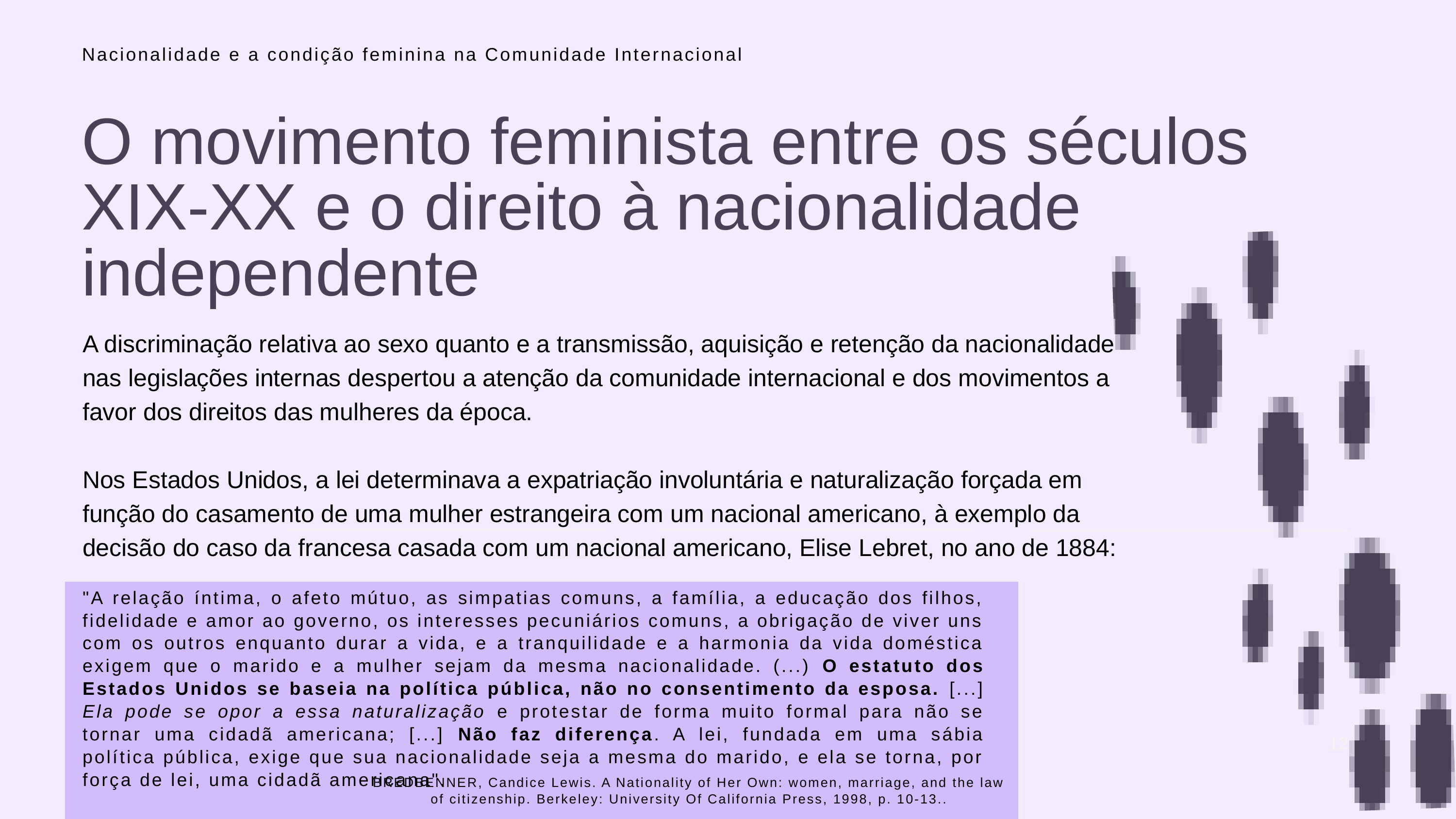

Nacionalidade e a condição feminina na Comunidade Internacional
O movimento feminista entre os séculos XIX-XX e o direito à nacionalidade independente
A discriminação relativa ao sexo quanto e a transmissão, aquisição e retenção da nacionalidade nas legislações internas despertou a atenção da comunidade internacional e dos movimentos a favor dos direitos das mulheres da época.

Nos Estados Unidos, a lei determinava a expatriação involuntária e naturalização forçada em função do casamento de uma mulher estrangeira com um nacional americano, à exemplo da decisão do caso da francesa casada com um nacional americano, Elise Lebret, no ano de 1884:

"A relação íntima, o afeto mútuo, as simpatias comuns, a família, a educação dos filhos, fidelidade e amor ao governo, os interesses pecuniários comuns, a obrigação de viver uns com os outros enquanto durar a vida, e a tranquilidade e a harmonia da vida doméstica exigem que o marido e a mulher sejam da mesma nacionalidade. (...) O estatuto dos Estados Unidos se baseia na política pública, não no consentimento da esposa. [...] Ela pode se opor a essa naturalização e protestar de forma muito formal para não se tornar uma cidadã americana; [...] Não faz diferença. A lei, fundada em uma sábia política pública, exige que sua nacionalidade seja a mesma do marido, e ela se torna, por força de lei, uma cidadã americana".
História
do Brasil
12
BREDBENNER, Candice Lewis. A Nationality of Her Own: women, marriage, and the law of citizenship. Berkeley: University Of California Press, 1998, p. 10-13..